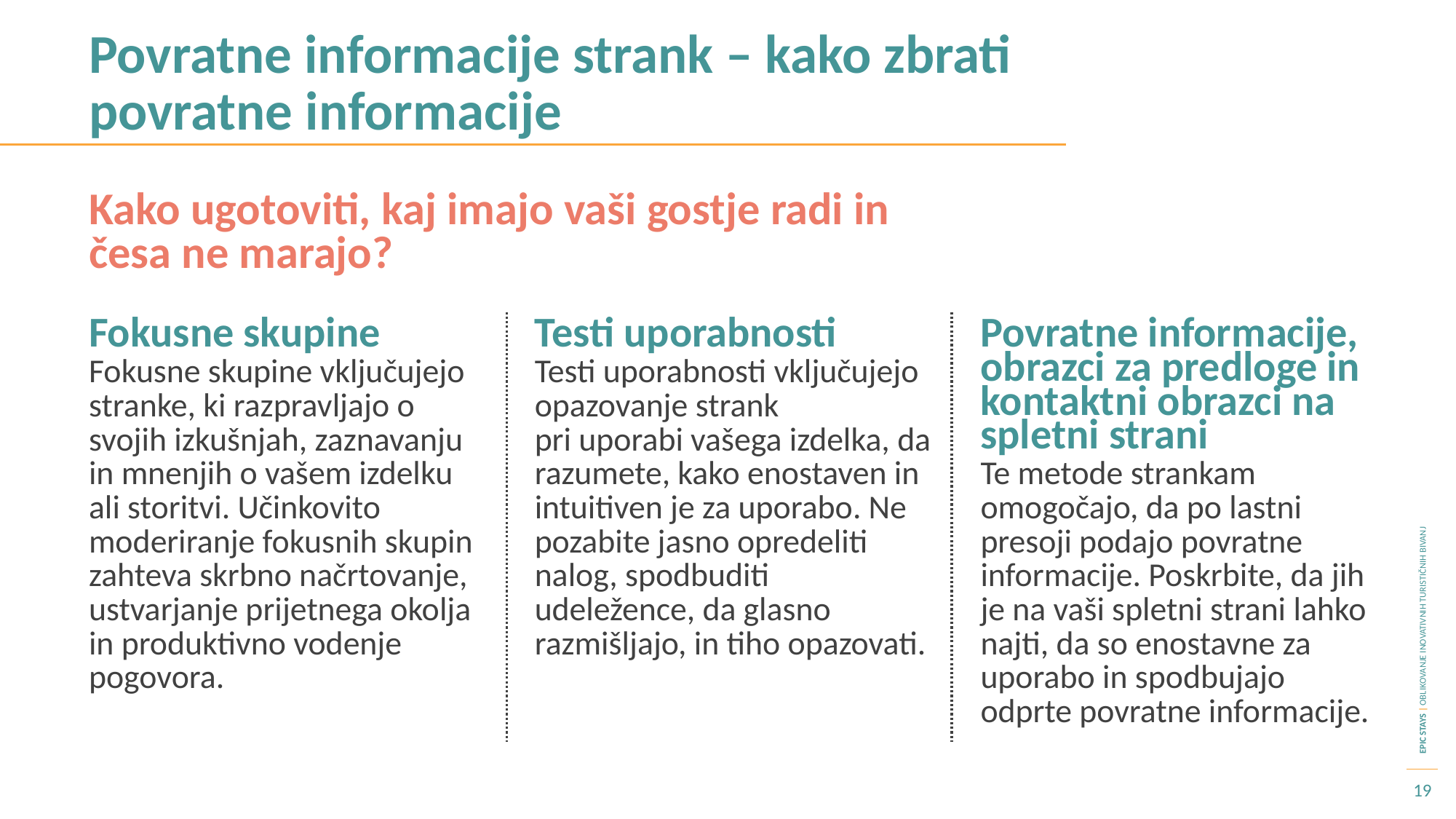

Povratne informacije strank – kako zbrati povratne informacije
Kako ugotoviti, kaj imajo vaši gostje radi in česa ne marajo?

Fokusne skupine
Fokusne skupine vključujejo stranke, ki razpravljajo o svojih izkušnjah, zaznavanju in mnenjih o vašem izdelku ali storitvi. Učinkovito moderiranje fokusnih skupin zahteva skrbno načrtovanje, ustvarjanje prijetnega okolja in produktivno vodenje pogovora.

Testi uporabnosti
Testi uporabnosti vključujejo opazovanje strank
pri uporabi vašega izdelka, da razumete, kako enostaven in intuitiven je za uporabo. Ne pozabite jasno opredeliti nalog, spodbuditi udeležence, da glasno razmišljajo, in tiho opazovati.

Povratne informacije, obrazci za predloge in kontaktni obrazci na spletni strani
Te metode strankam omogočajo, da po lastni presoji podajo povratne informacije. Poskrbite, da jih je na vaši spletni strani lahko najti, da so enostavne za uporabo in spodbujajo odprte povratne informacije.

19